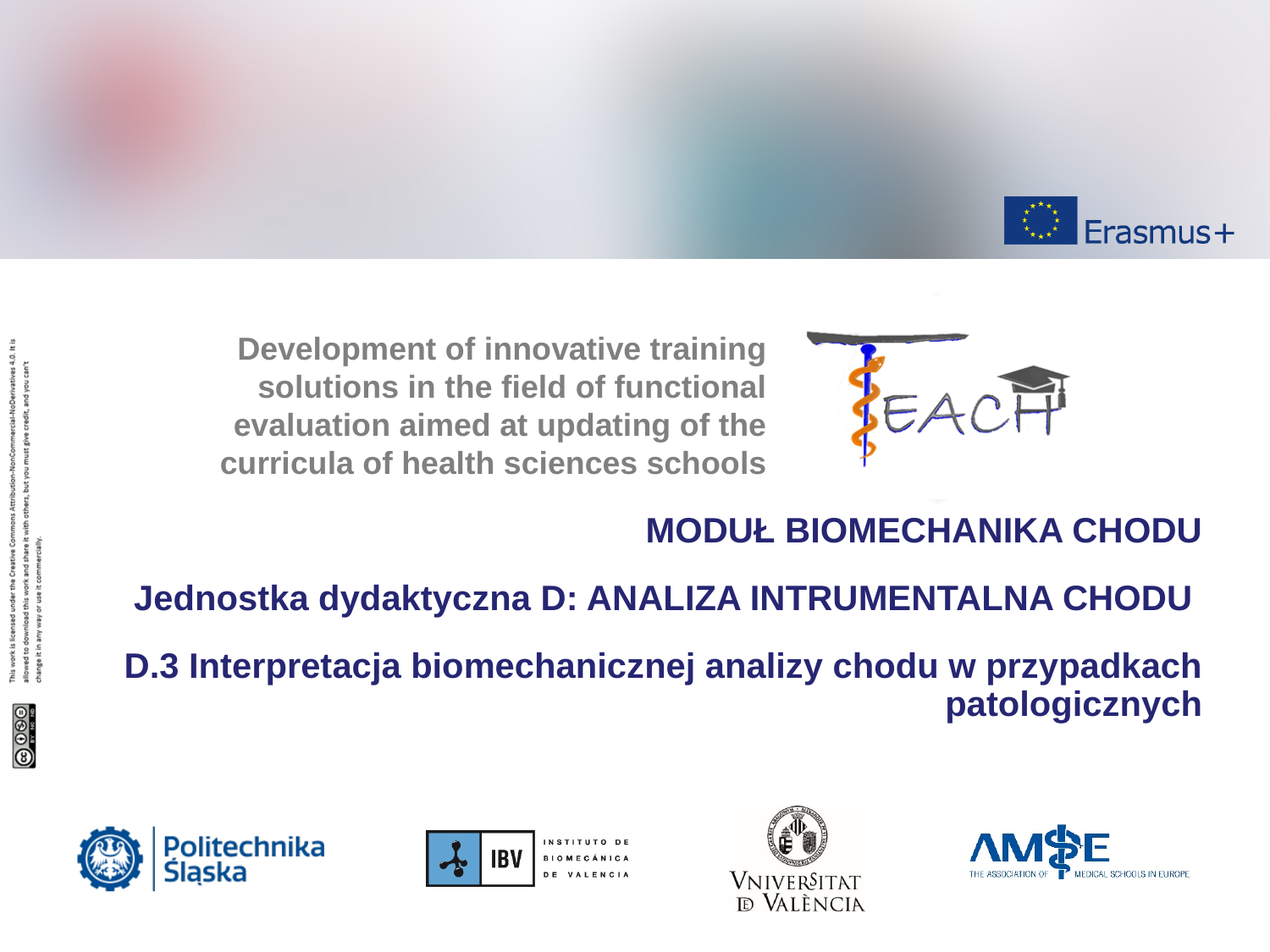

MODUŁ BIOMECHANIKA CHODU
Jednostka dydaktyczna D: ANALIZA INTRUMENTALNA CHODU
D.3 Interpretacja biomechanicznej analizy chodu w przypadkach patologicznych